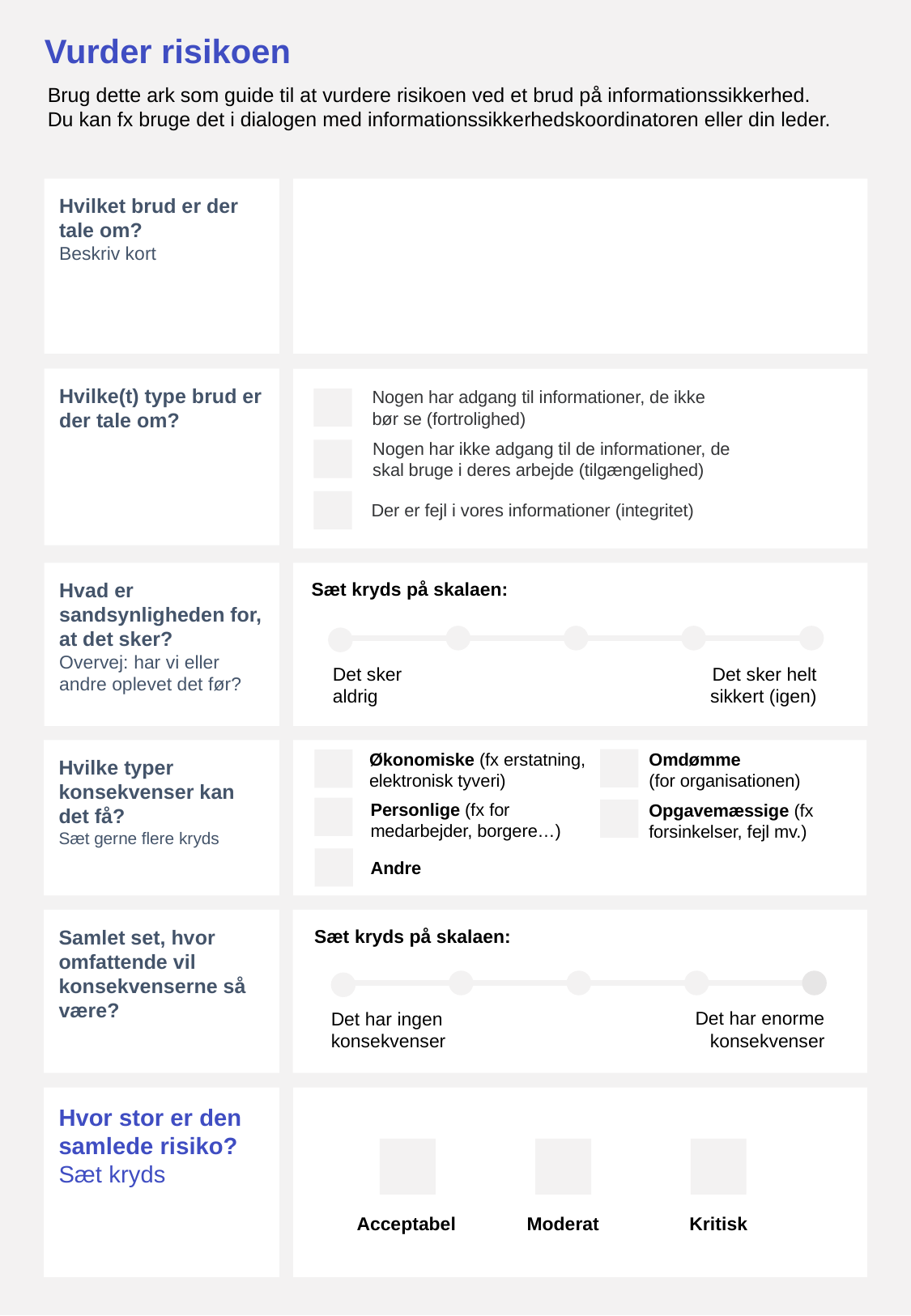

# Vurder risikoen
Brug dette ark som guide til at vurdere risikoen ved et brud på informationssikkerhed. Du kan fx bruge det i dialogen med informationssikkerhedskoordinatoren eller din leder.
Hvilket brud er der tale om?
Beskriv kort

Hvilke(t) type brud er der tale om?

Nogen har adgang til informationer, de ikke bør se (fortrolighed)

Nogen har ikke adgang til de informationer, de skal bruge i deres arbejde (tilgængelighed)

Der er fejl i vores informationer (integritet)
Hvad er sandsynligheden for, at det sker?
Overvej: har vi eller andre oplevet det før?

Sæt kryds på skalaen:

Det sker helt sikkert (igen)
Det sker aldrig
Hvilke typer konsekvenser kan det få?
Sæt gerne flere kryds

Omdømme
(for organisationen)
Økonomiske (fx erstatning, elektronisk tyveri)

Personlige (fx for medarbejder, borgere…)
Opgavemæssige (fx forsinkelser, fejl mv.)

Andre
Samlet set, hvor omfattende vil konsekvenserne så være?

Sæt kryds på skalaen:

Det har enorme konsekvenser
Det har ingen konsekvenser
Hvor stor er den samlede risiko?
Sæt kryds

Kritisk
Acceptabel
Moderat